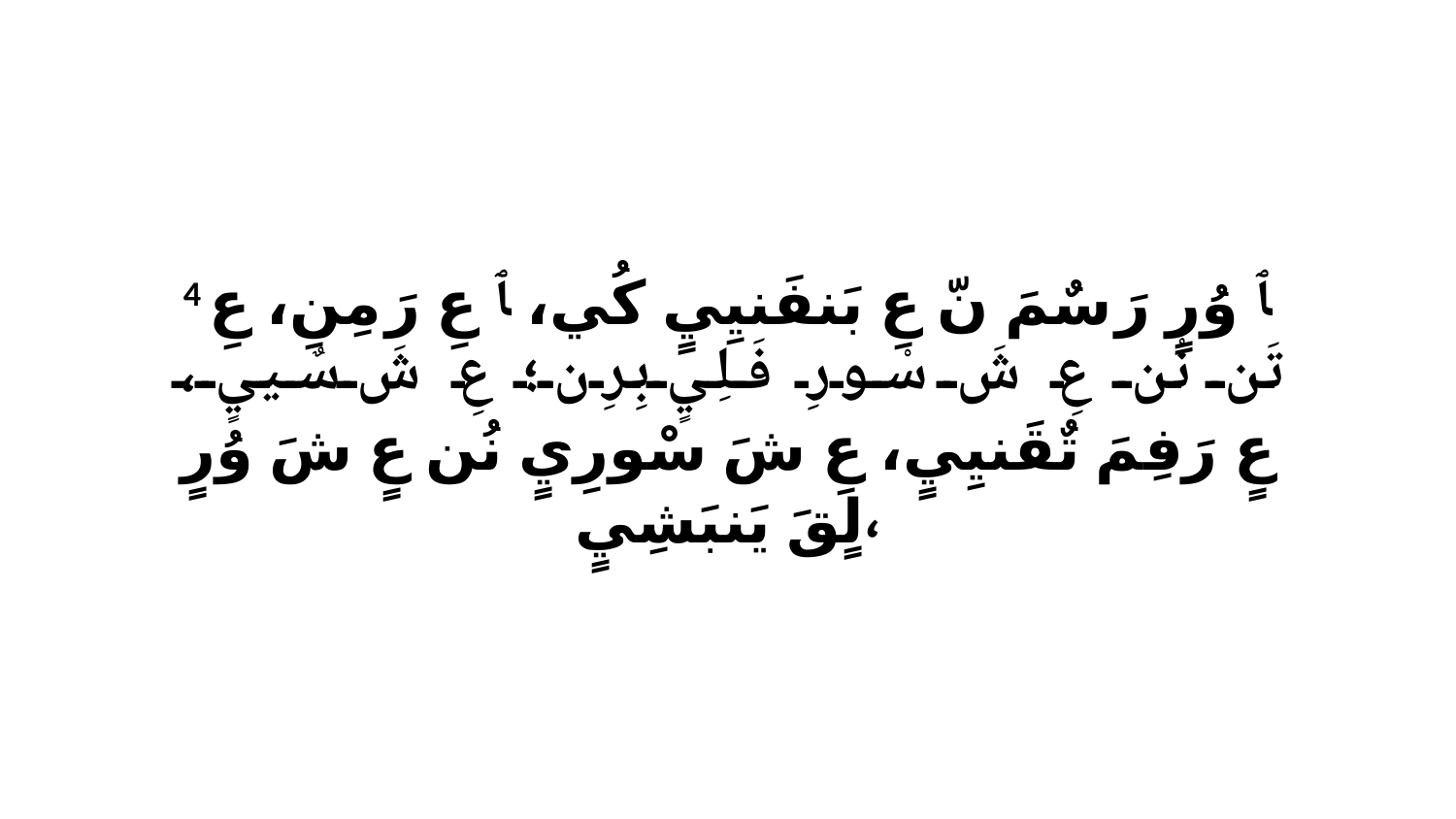

4 ﭑ وُرٍ رَ سٌمَ نّ عِ بَنفَنيِيٍ كُي، ﭑ عِ رَ مِنِ، عِ تَن نُن عِ شَ سْورِ فَلِيٍ بِرِن؛ عِ شَ سٌييٍ، عٍ رَفِمَ تٌقَنيِيٍ، عِ شَ سْورِيٍ نُن عٍ شَ وُرٍ لٍقَ يَنبَشِيٍ،